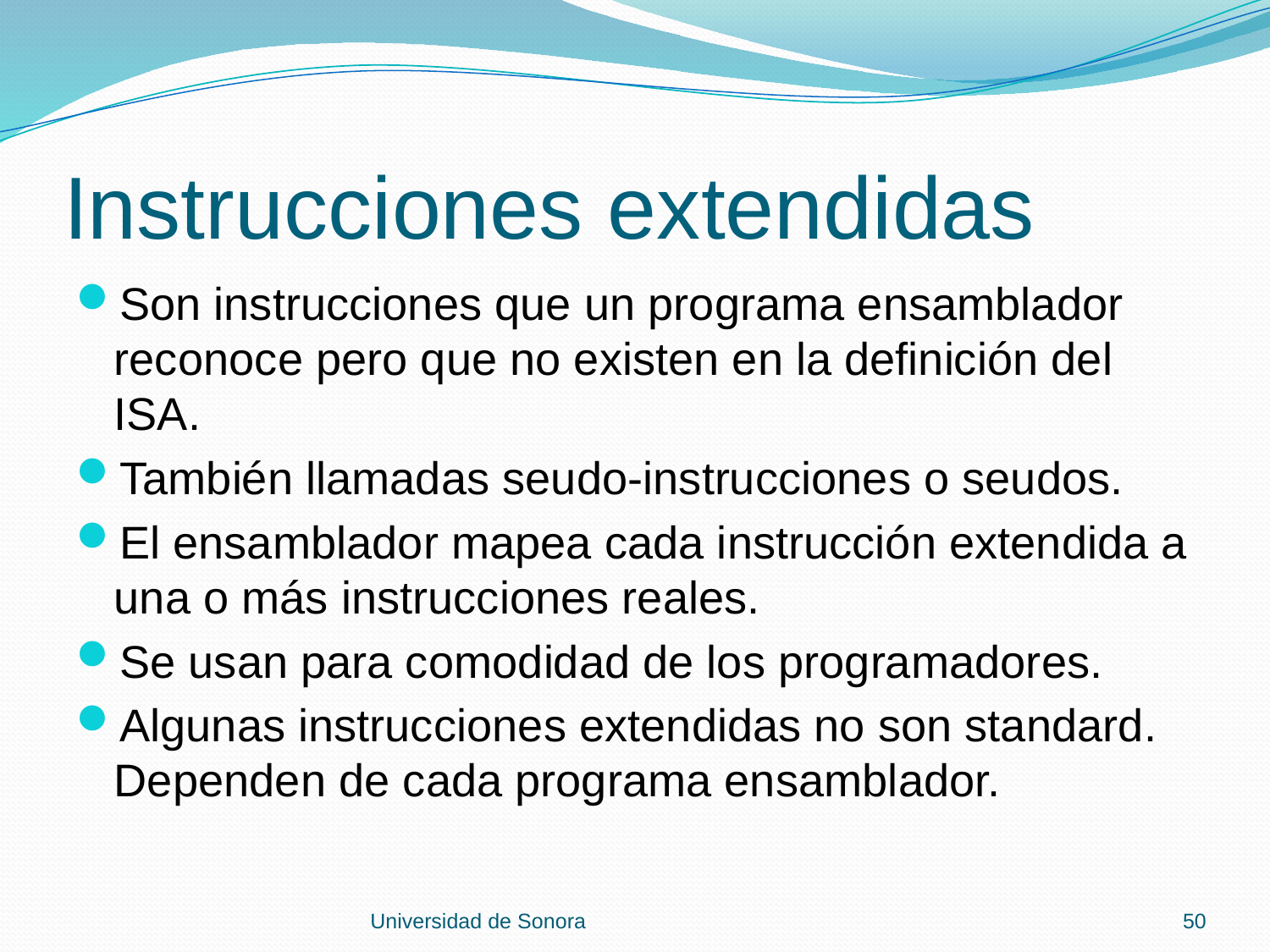

# Instrucciones extendidas
Son instrucciones que un programa ensamblador reconoce pero que no existen en la definición del ISA.
También llamadas seudo-instrucciones o seudos.
El ensamblador mapea cada instrucción extendida a una o más instrucciones reales.
Se usan para comodidad de los programadores.
Algunas instrucciones extendidas no son standard. Dependen de cada programa ensamblador.

Universidad de Sonora
50